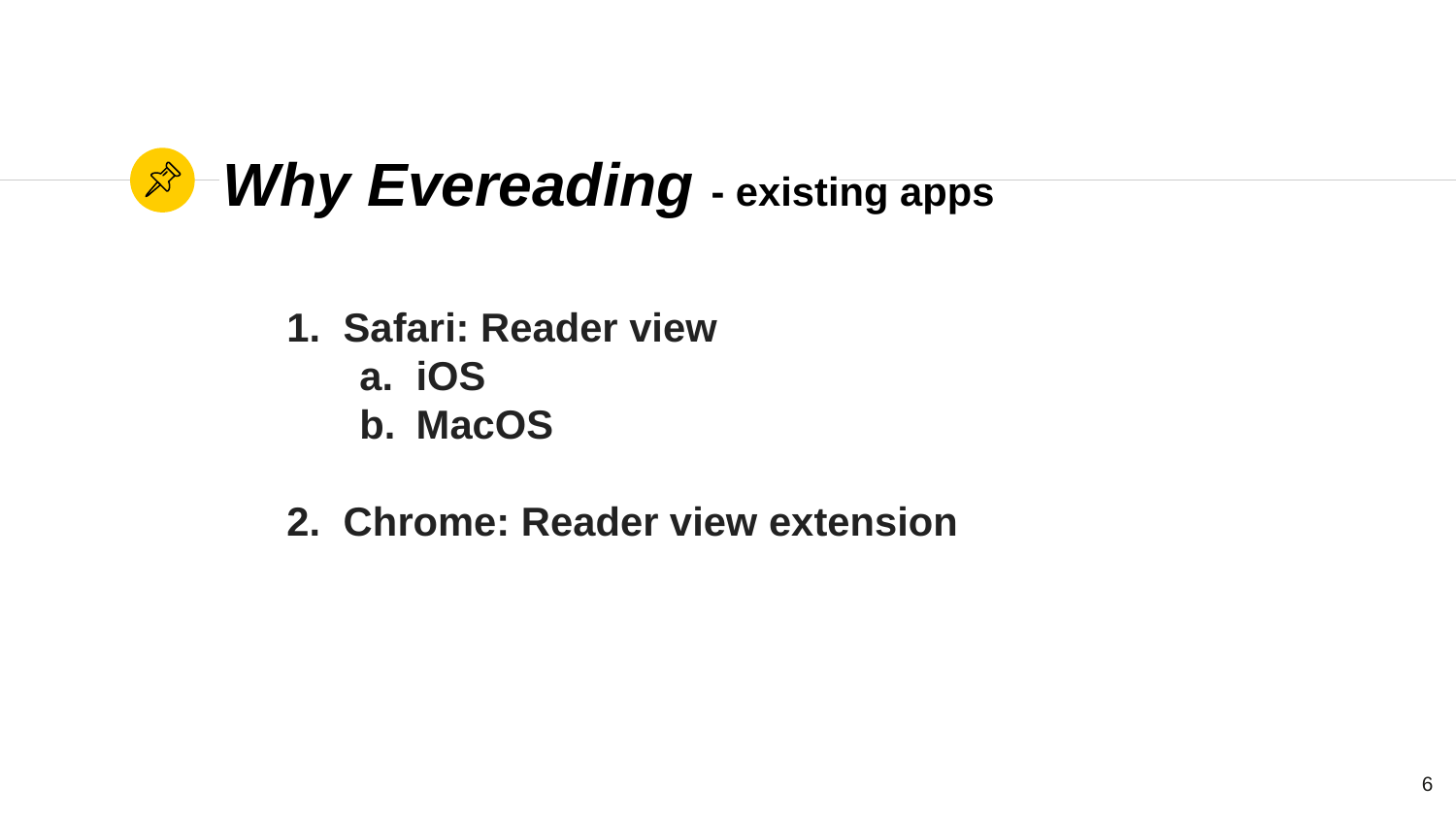

# Why Evereading - existing apps

Safari: Reader view
iOS
MacOS

Chrome: Reader view extension
6